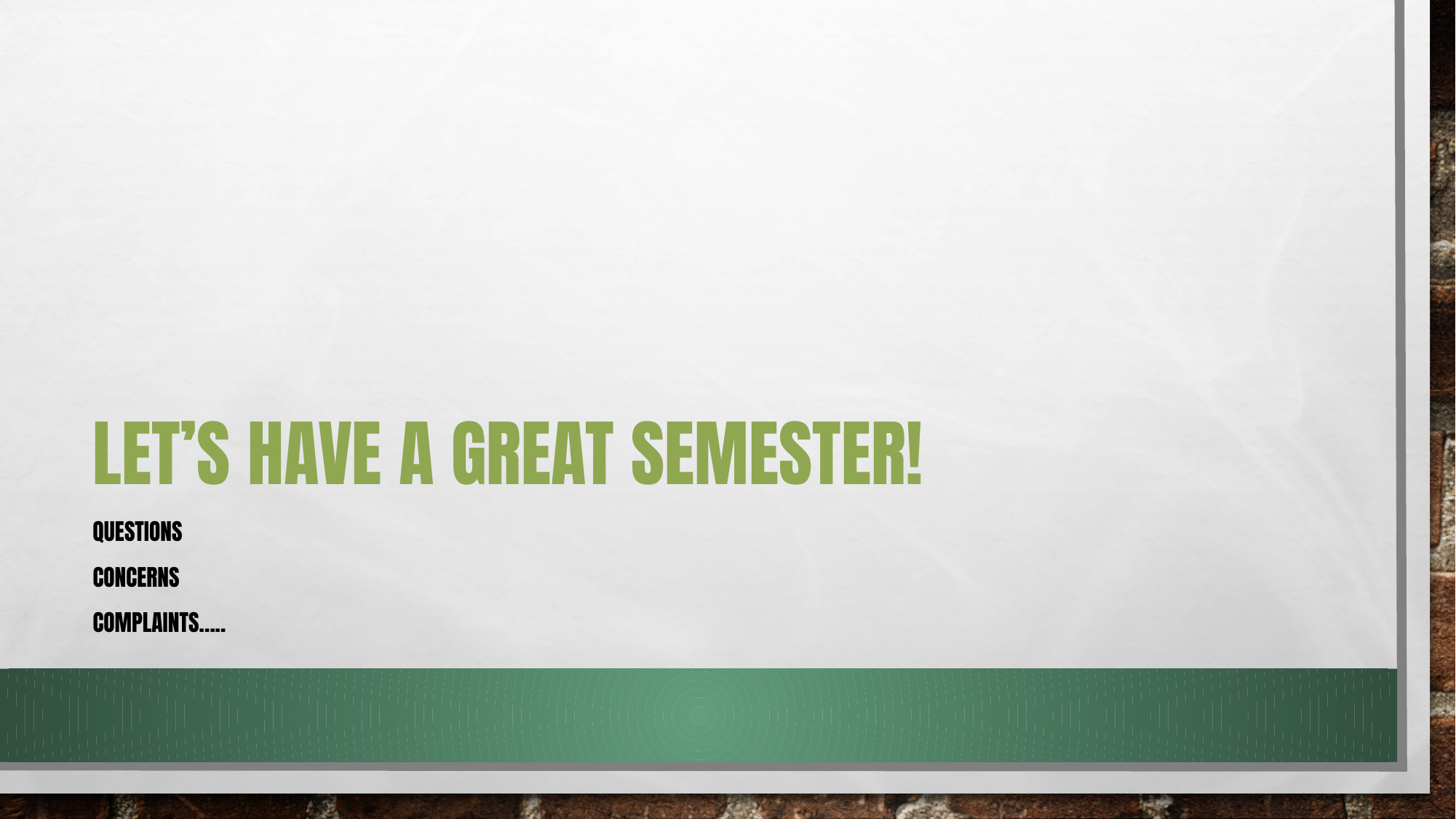

# Let’s have a great semester!
questions
Concerns
Complaints…..